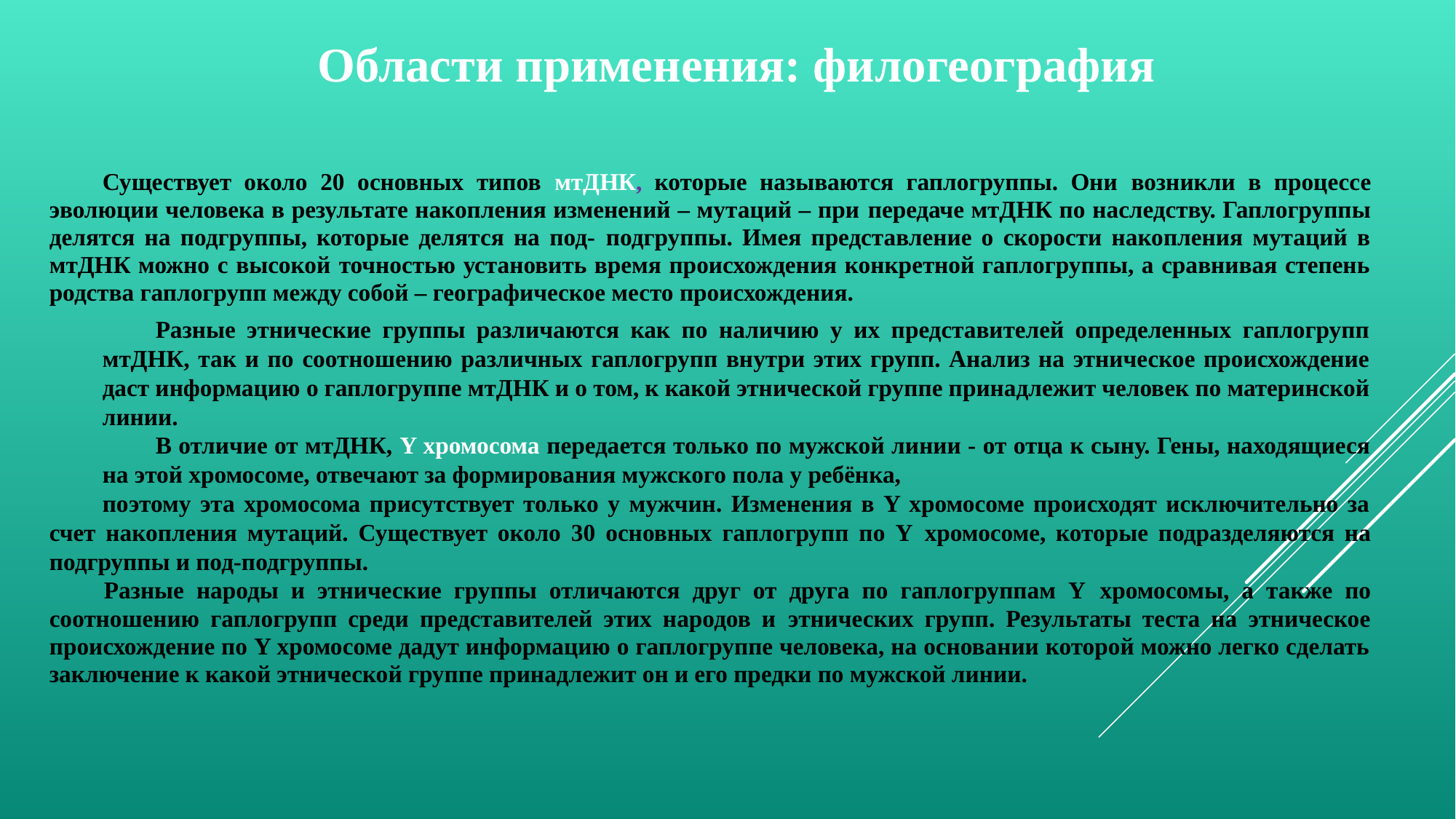

Области применения: филогеография

Существует около 20 основных типов мтДНК, которые называются гаплогруппы. Они возникли в процессе эволюции человека в результате накопления изменений – мутаций – при передаче мтДНК по наследству. Гаплогруппы делятся на подгруппы, которые делятся на под- подгруппы. Имея представление о скорости накопления мутаций в мтДНК можно с высокой точностью установить время происхождения конкретной гаплогруппы, а сравнивая степень родства гаплогрупп между собой – географическое место происхождения.
Разные этнические группы различаются как по наличию у их представителей определенных гаплогрупп мтДНК, так и по соотношению различных гаплогрупп внутри этих групп. Анализ на этническое происхождение даст информацию о гаплогруппе мтДНК и о том, к какой этнической группе принадлежит человек по материнской линии.
В отличие от мтДНК, Y хромосома передается только по мужской линии - от отца к сыну. Гены, находящиеся на этой хромосоме, отвечают за формирования мужского пола у ребёнка,
поэтому эта хромосома присутствует только у мужчин. Изменения в Y хромосоме происходят исключительно за счет накопления мутаций. Существует около 30 основных гаплогрупп по Y хромосоме, которые подразделяются на подгруппы и под-подгруппы.
Разные народы и этнические группы отличаются друг от друга по гаплогруппам Y хромосомы, а также по соотношению гаплогрупп среди представителей этих народов и этнических групп. Результаты теста на этническое происхождение по Y хромосоме дадут информацию о гаплогруппе человека, на основании которой можно легко сделать заключение к какой этнической группе принадлежит он и его предки по мужской линии.